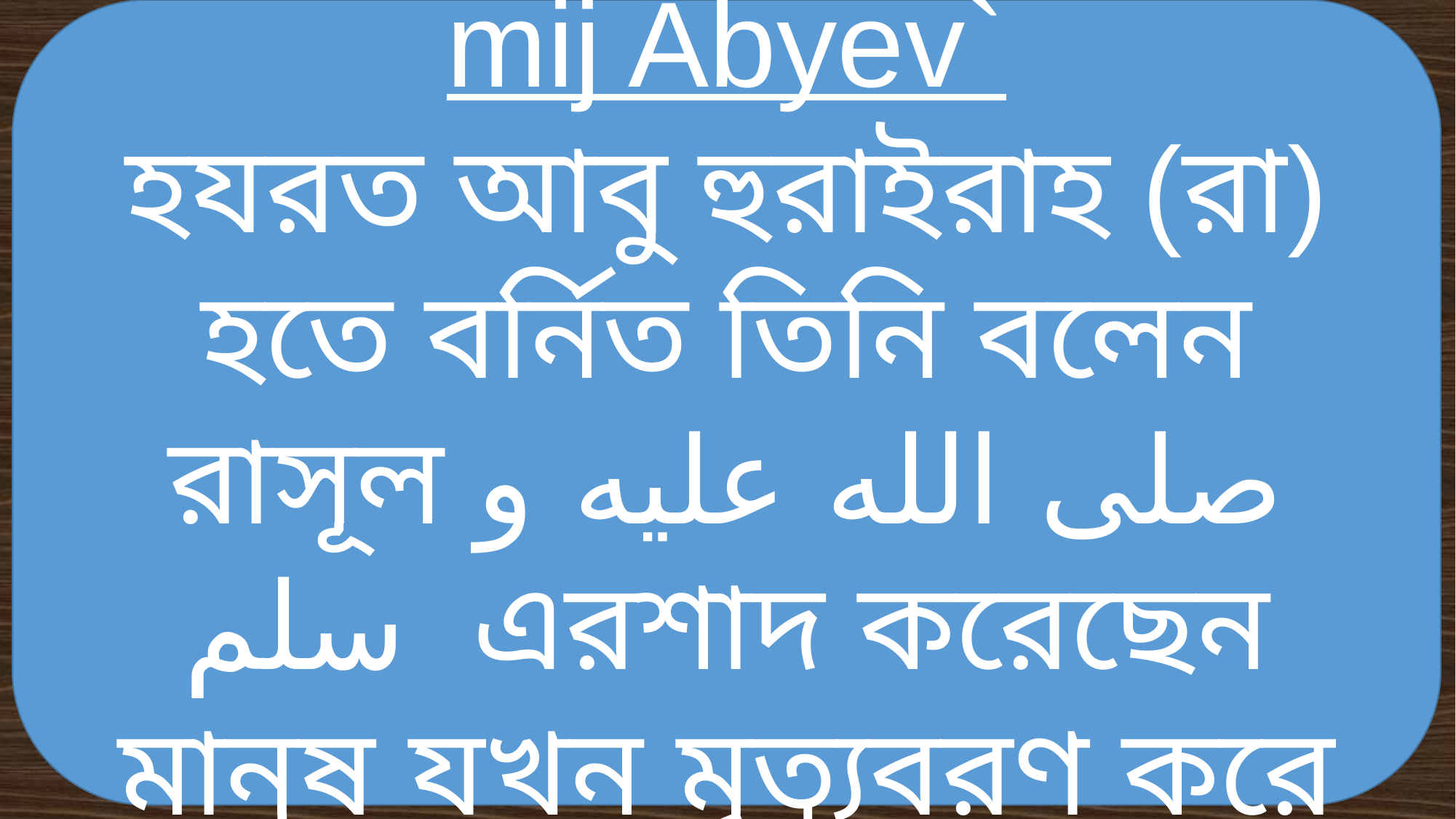

mij Abyev`
হযরত আবু হুরাইরাহ (রা) হতে বর্নিত তিনি বলেন রাসূল صلى الله عليه و سلم  এরশাদ করেছেন মানুষ যখন মৃত্যুবরণ করে